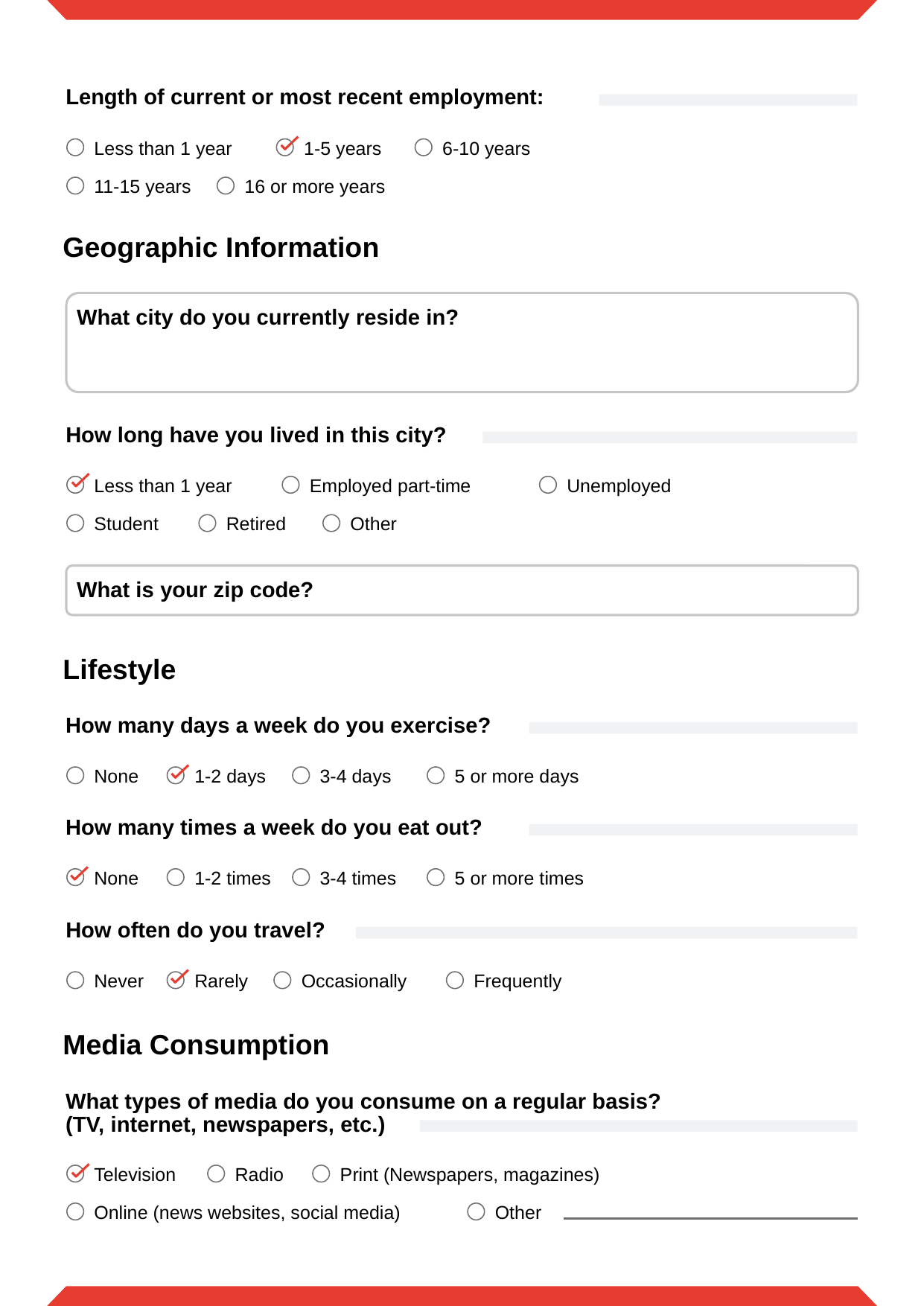

Length of current or most recent employment:

Less than 1 year

1-5 years

6-10 years

11-15 years

16 or more years

Geographic Information

What city do you currently reside in?
How long have you lived in this city?

Less than 1 year

Employed part-time

Unemployed

Student

Retired

Other

What is your zip code?
Lifestyle
How many days a week do you exercise?

1-2 days

None

3-4 days

5 or more days
How many times a week do you eat out?

None

1-2 times

3-4 times

5 or more times

How often do you travel?

Never

Rarely

Occasionally

Frequently

Media Consumption
What types of media do you consume on a regular basis?
(TV, internet, newspapers, etc.)

Television

Radio

Print (Newspapers, magazines)

Online (news websites, social media)

Other